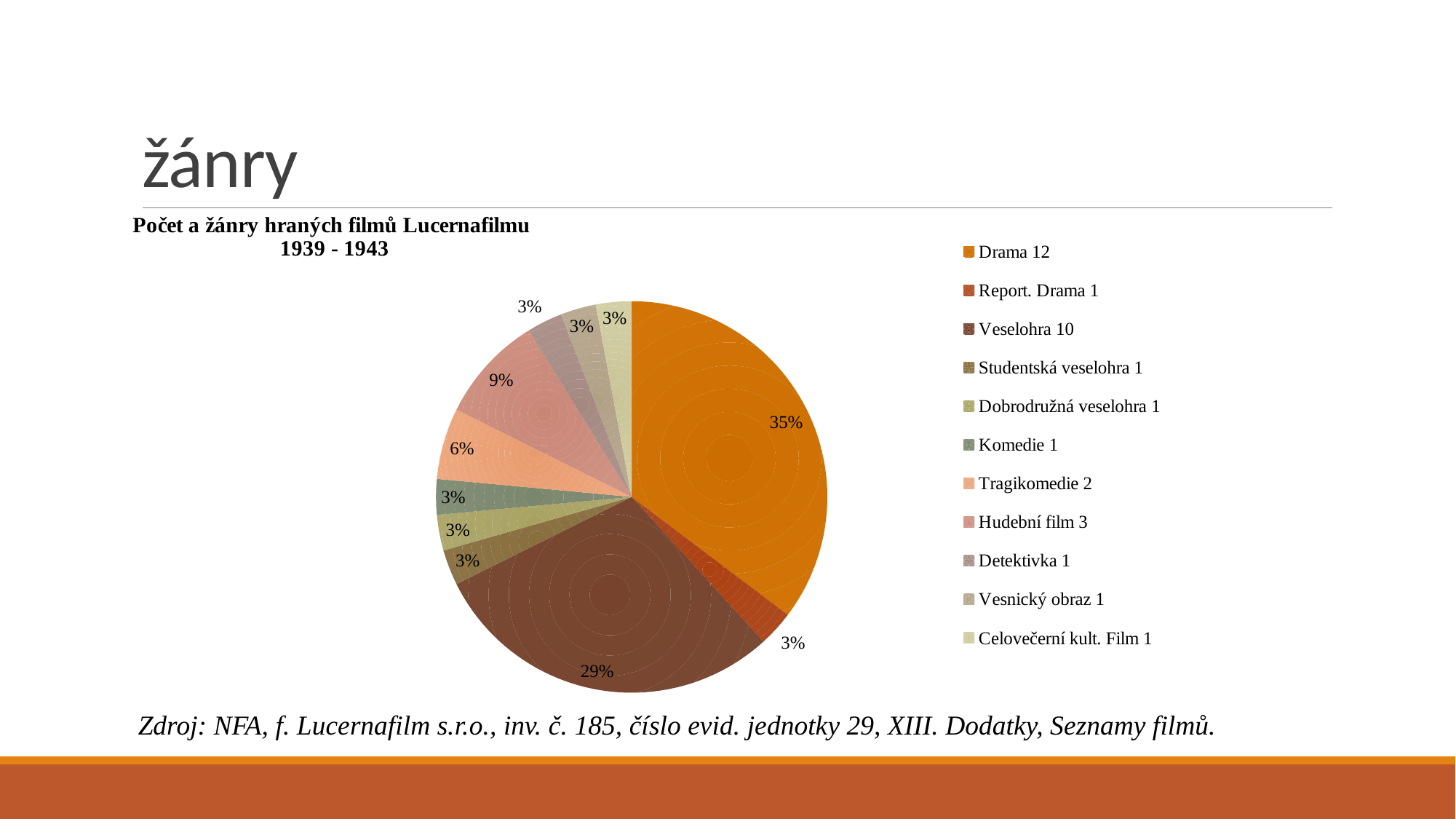

# žánry

### Chart: Počet a žánry hraných filmů Lucernafilmu
1939 - 1943

| Category | Počet filmů Lucernafilmu a jejich žánrové zařazení 1939 - 1943 |
|---|---|
| Drama 12 | 12.0 |
| Report. Drama 1 | 1.0 |
| Veselohra 10 | 10.0 |
| Studentská veselohra 1 | 1.0 |
| Dobrodružná veselohra 1 | 1.0 |
| Komedie 1 | 1.0 |
| Tragikomedie 2 | 2.0 |
| Hudební film 3 | 3.0 |
| Detektivka 1 | 1.0 |
| Vesnický obraz 1 | 1.0 |
| Celovečerní kult. Film 1 | 1.0 |
Zdroj: NFA, f. Lucernafilm s.r.o., inv. č. 185, číslo evid. jednotky 29, XIII. Dodatky, Seznamy filmů.